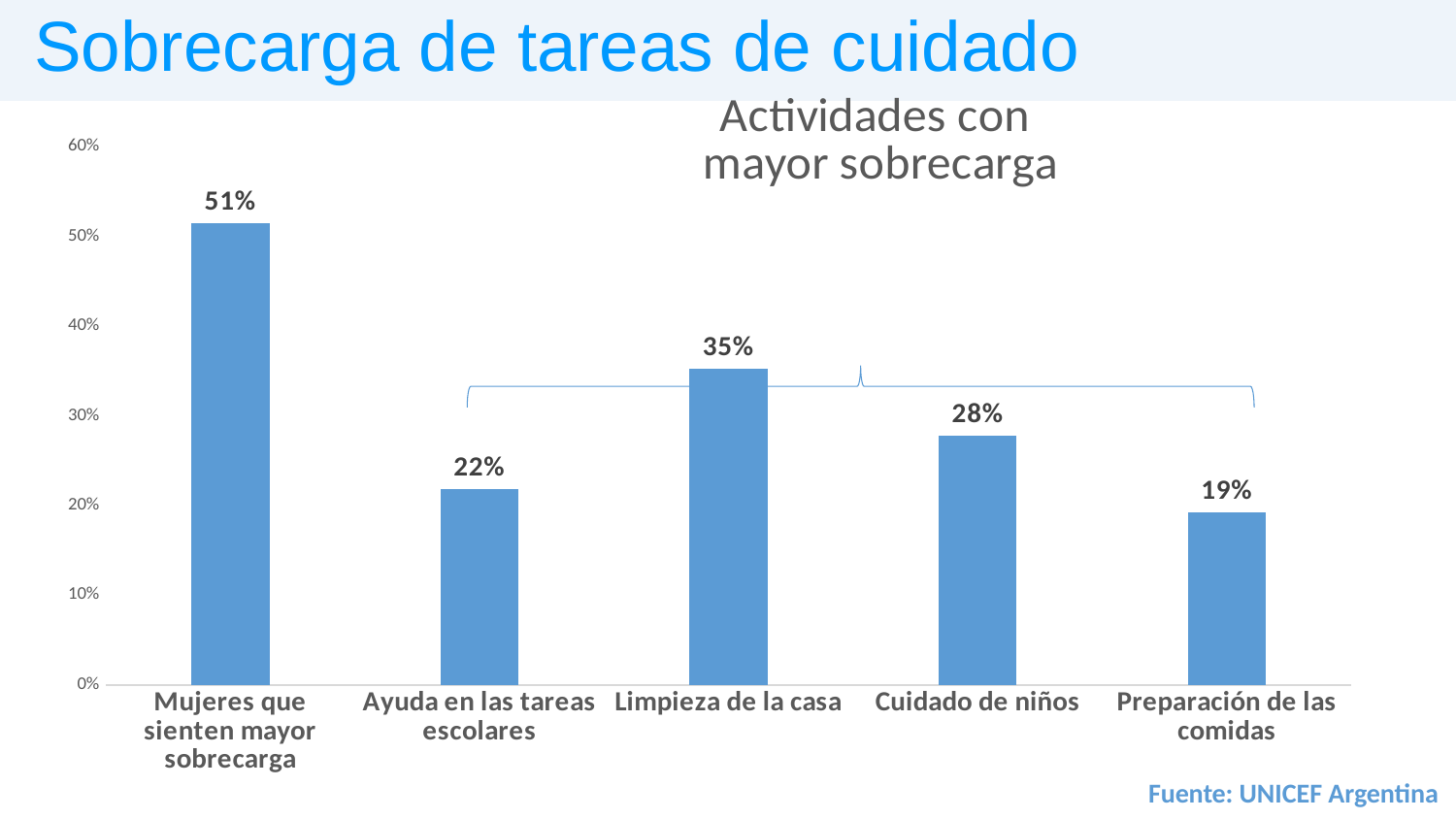

### Chart: Actividades con
mayor sobrecarga

| Category |  |
|---|---|
| Mujeres que sienten mayor sobrecarga | 0.5144020883898665 |
| Ayuda en las tareas escolares | 0.21795760948058215 |
| Limpieza de la casa | 0.352801332645457 |
| Cuidado de niños | 0.27751722620539704 |
| Preparación de las comidas | 0.19253466898418417 |
Sobrecarga de tareas de cuidado

### Chart: Medidas de prevención

| Category |
|---|
Fuente: UNICEF Argentina